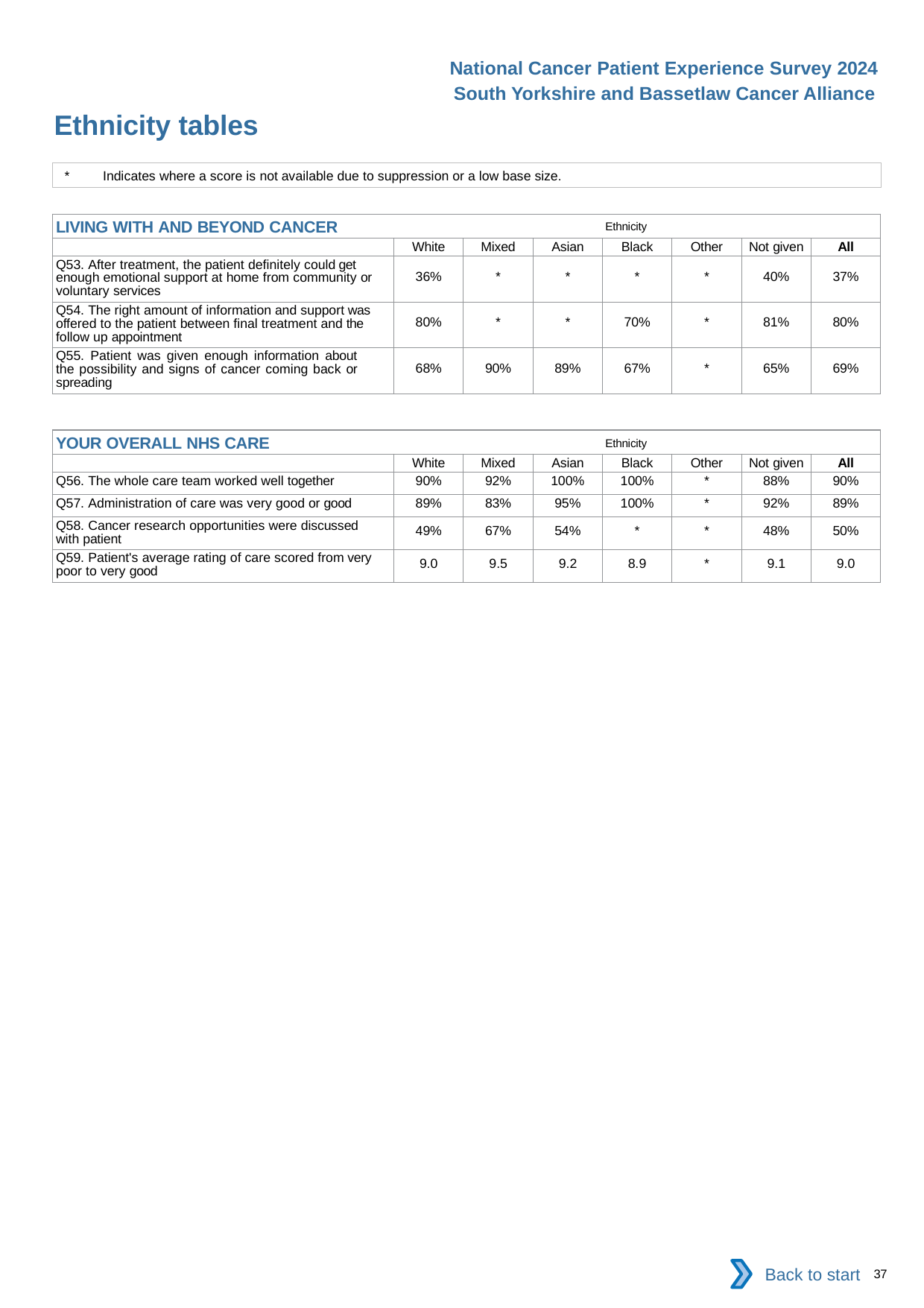

National Cancer Patient Experience Survey 2024
South Yorkshire and Bassetlaw Cancer Alliance
Ethnicity tables
*	Indicates where a score is not available due to suppression or a low base size.
| LIVING WITH AND BEYOND CANCER Ethnicity |  |  |  |  |  |  |  |
| --- | --- | --- | --- | --- | --- | --- | --- |
|  | White | Mixed | Asian | Black | Other | Not given | All |
| Q53. After treatment, the patient definitely could get enough emotional support at home from community or voluntary services | 36% | \* | \* | \* | \* | 40% | 37% |
| Q54. The right amount of information and support was offered to the patient between final treatment and the follow up appointment | 80% | \* | \* | 70% | \* | 81% | 80% |
| Q55. Patient was given enough information about the possibility and signs of cancer coming back or spreading | 68% | 90% | 89% | 67% | \* | 65% | 69% |
| YOUR OVERALL NHS CARE Ethnicity |  |  |  |  |  |  |  |
| --- | --- | --- | --- | --- | --- | --- | --- |
|  | White | Mixed | Asian | Black | Other | Not given | All |
| Q56. The whole care team worked well together | 90% | 92% | 100% | 100% | \* | 88% | 90% |
| Q57. Administration of care was very good or good | 89% | 83% | 95% | 100% | \* | 92% | 89% |
| Q58. Cancer research opportunities were discussed with patient | 49% | 67% | 54% | \* | \* | 48% | 50% |
| Q59. Patient's average rating of care scored from very poor to very good | 9.0 | 9.5 | 9.2 | 8.9 | \* | 9.1 | 9.0 |
Back to start

37